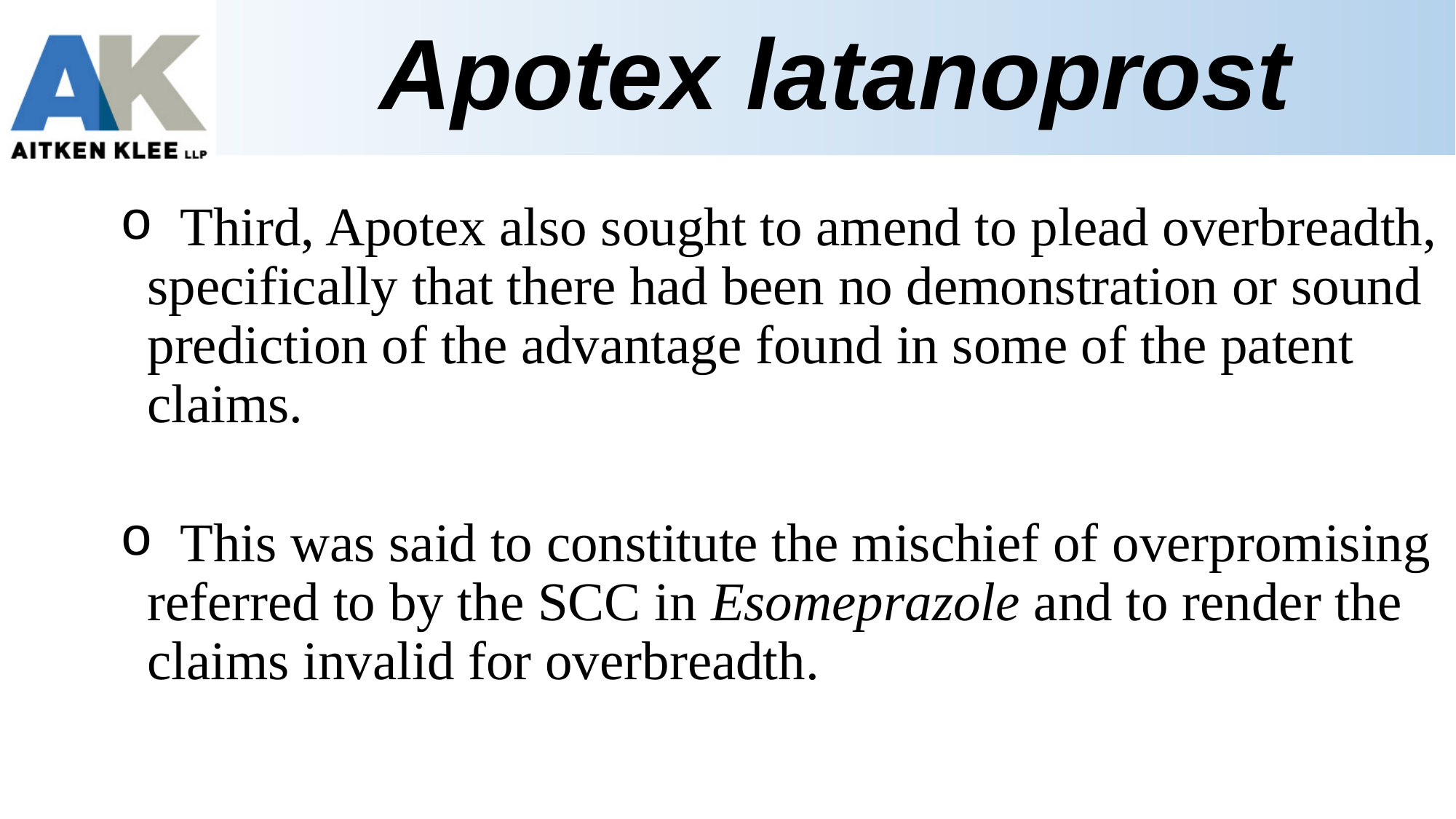

# Apotex latanoprost
  Third, Apotex also sought to amend to plead overbreadth, specifically that there had been no demonstration or sound prediction of the advantage found in some of the patent claims.

  This was said to constitute the mischief of overpromising referred to by the SCC in Esomeprazole and to render the claims invalid for overbreadth.